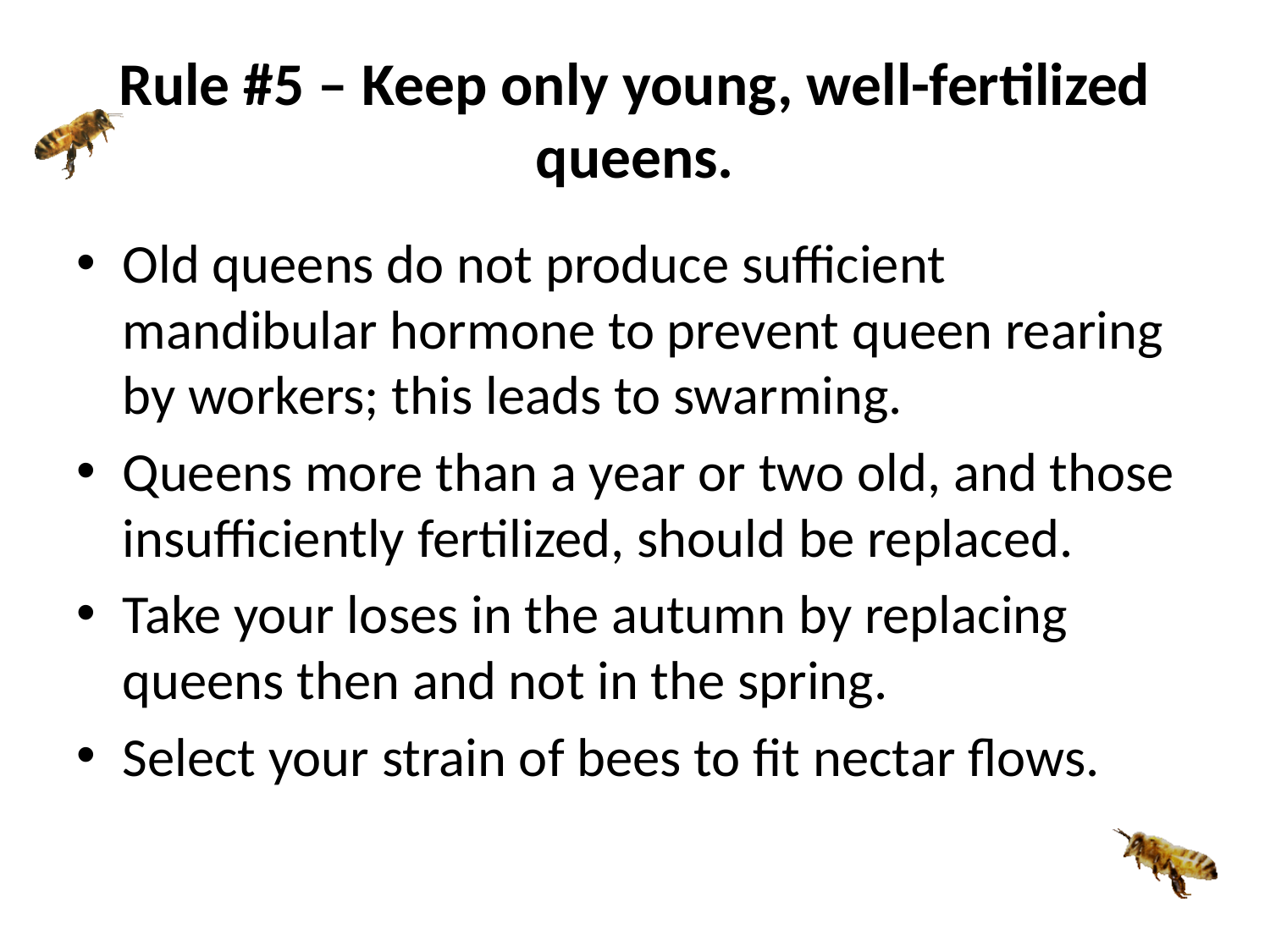

# Rule #5 – Keep only young, well-fertilized queens.
Old queens do not produce sufficient mandibular hormone to prevent queen rearing by workers; this leads to swarming.
Queens more than a year or two old, and those insufficiently fertilized, should be replaced.
Take your loses in the autumn by replacing queens then and not in the spring.
Select your strain of bees to fit nectar flows.